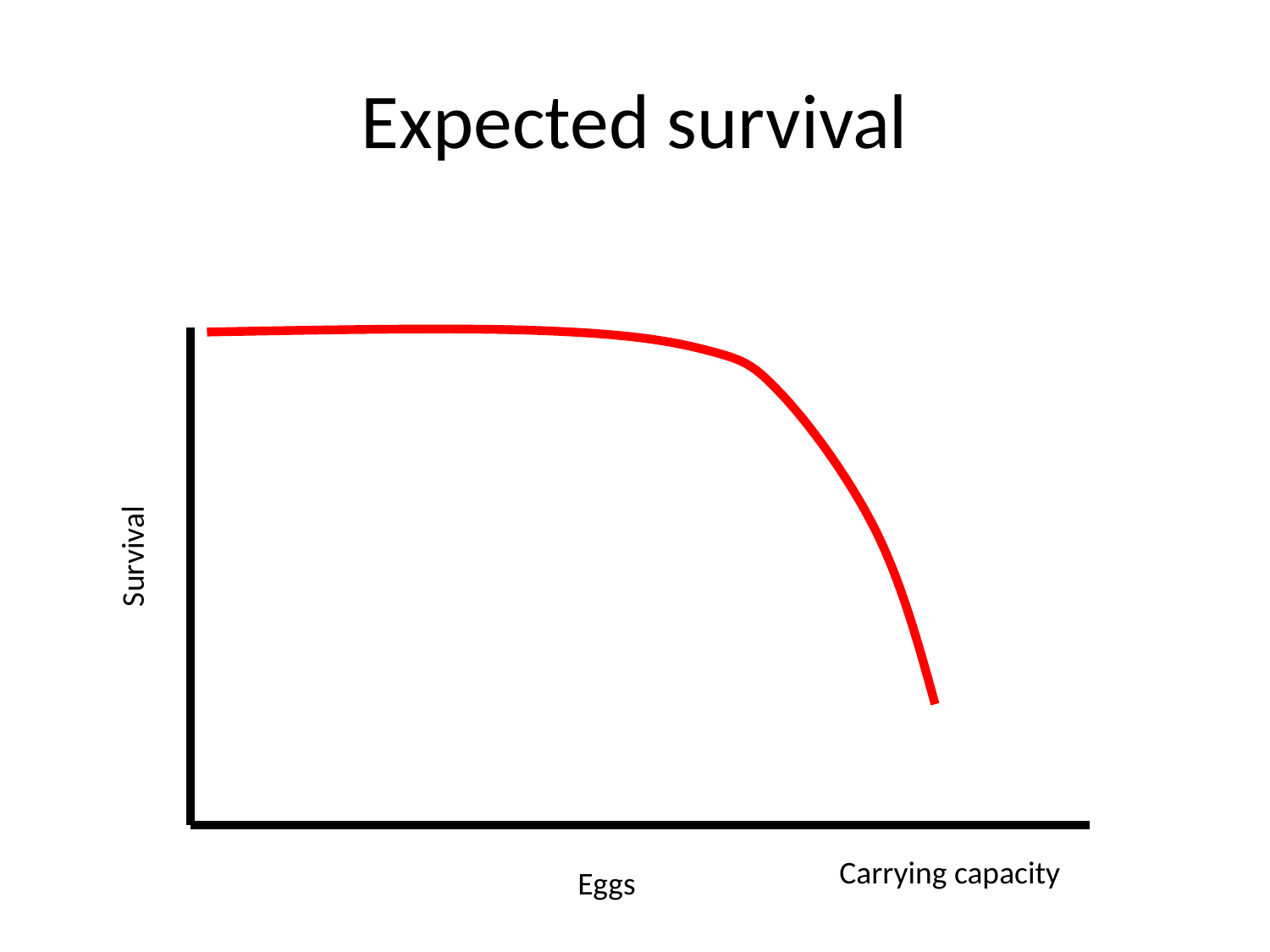

# Expected survival

Survival
Carrying capacity
Eggs